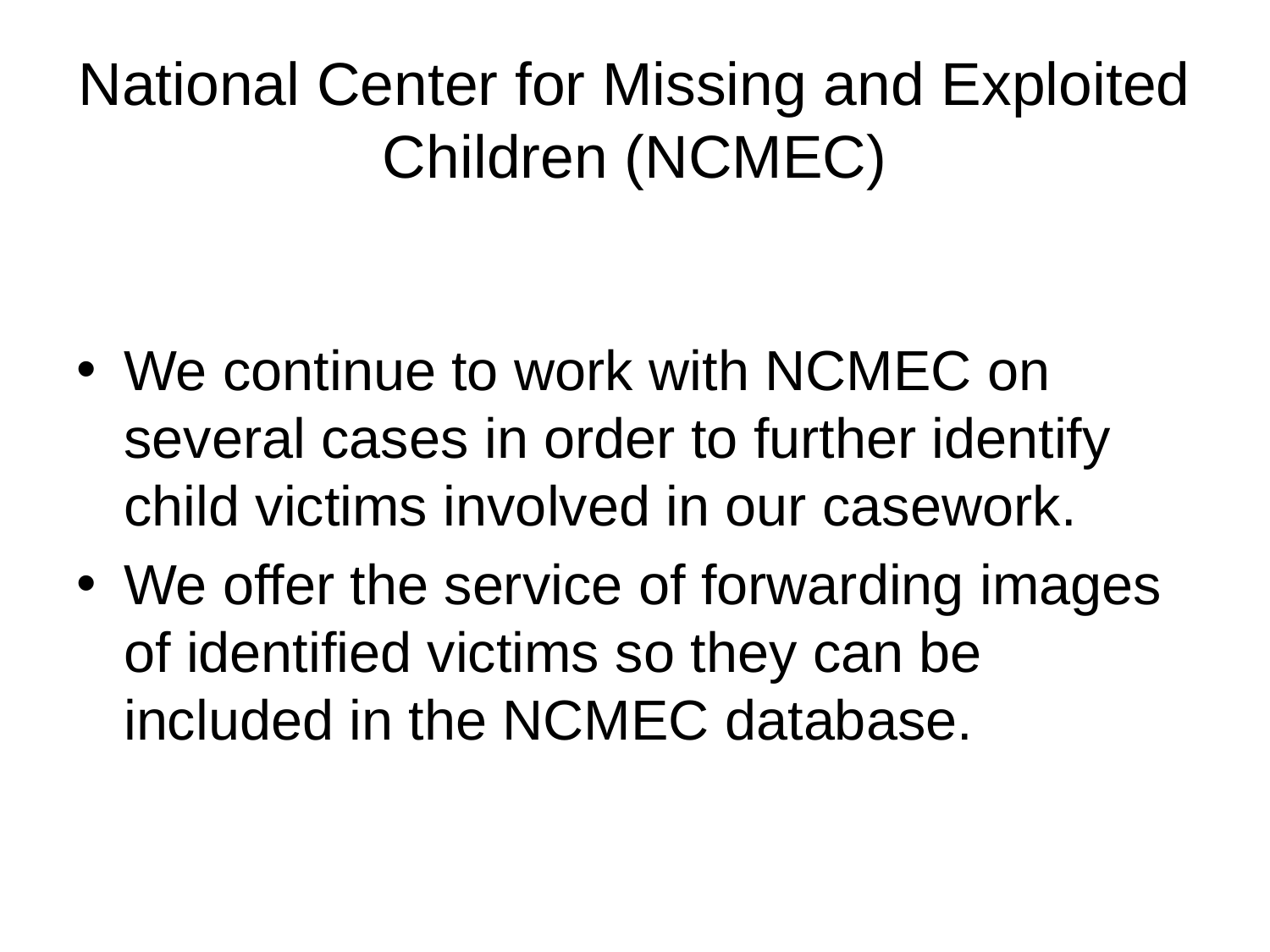

# National Center for Missing and Exploited Children (NCMEC)
We continue to work with NCMEC on several cases in order to further identify child victims involved in our casework.
We offer the service of forwarding images of identified victims so they can be included in the NCMEC database.